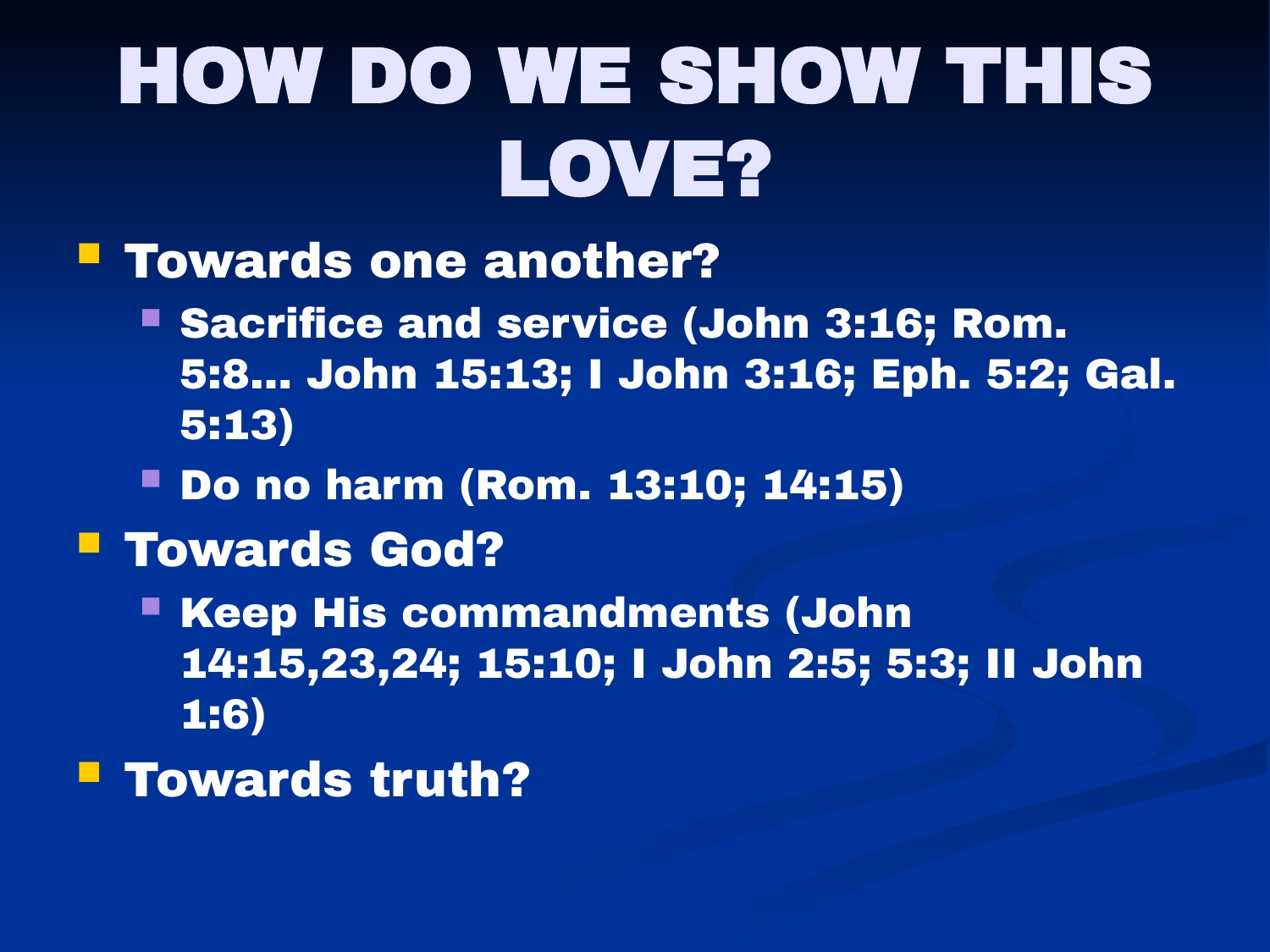

# HOW DO WE SHOW THIS LOVE?
Towards one another?
Sacrifice and service (John 3:16; Rom. 5:8… John 15:13; I John 3:16; Eph. 5:2; Gal. 5:13)
Do no harm (Rom. 13:10; 14:15)
Towards God?
Keep His commandments (John 14:15,23,24; 15:10; I John 2:5; 5:3; II John 1:6)
Towards truth?